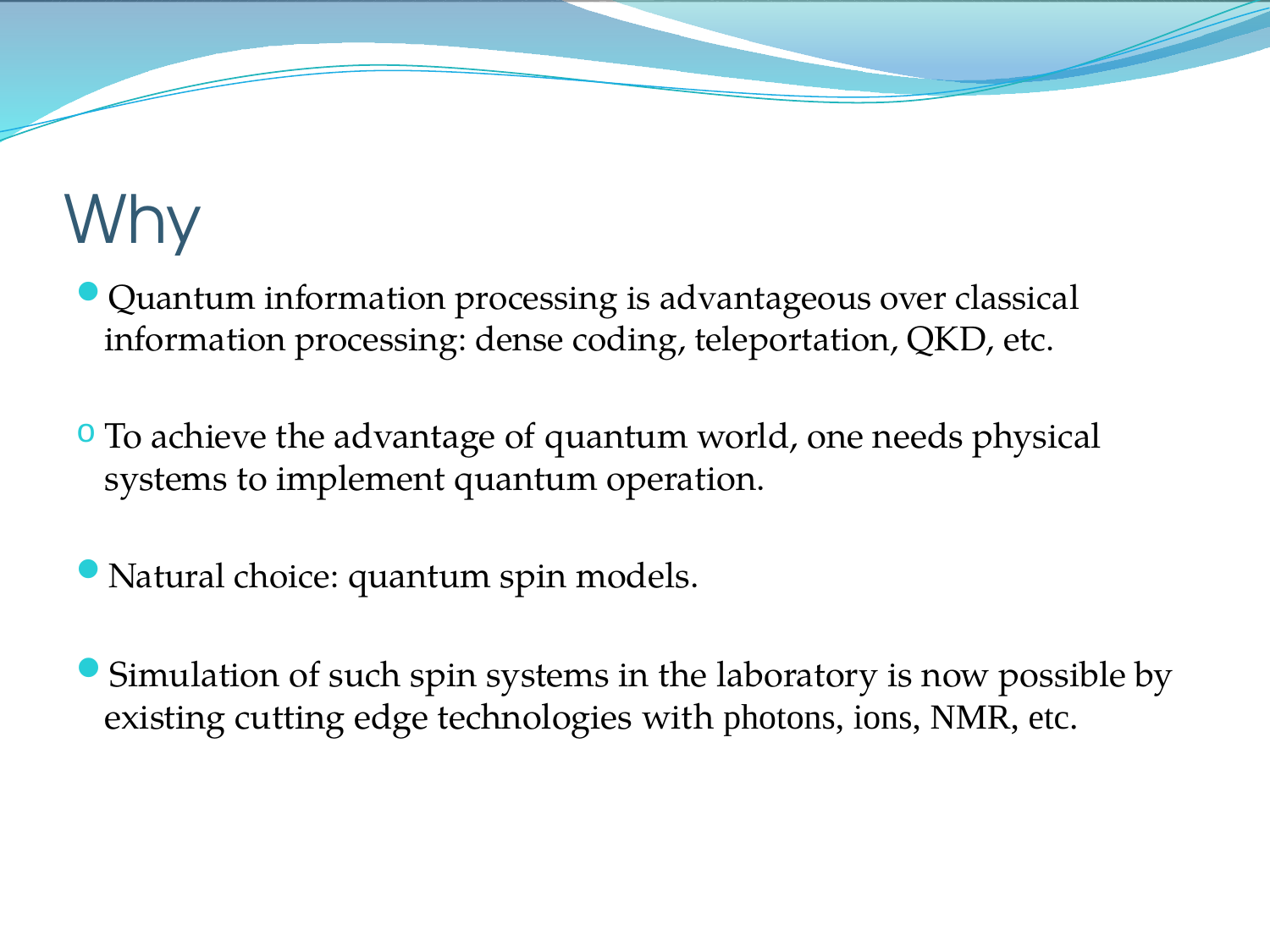

# Why
Quantum information processing is advantageous over classical information processing: dense coding, teleportation, QKD, etc.

To achieve the advantage of quantum world, one needs physical systems to implement quantum operation.

Natural choice: quantum spin models.

Simulation of such spin systems in the laboratory is now possible by existing cutting edge technologies with photons, ions, NMR, etc.